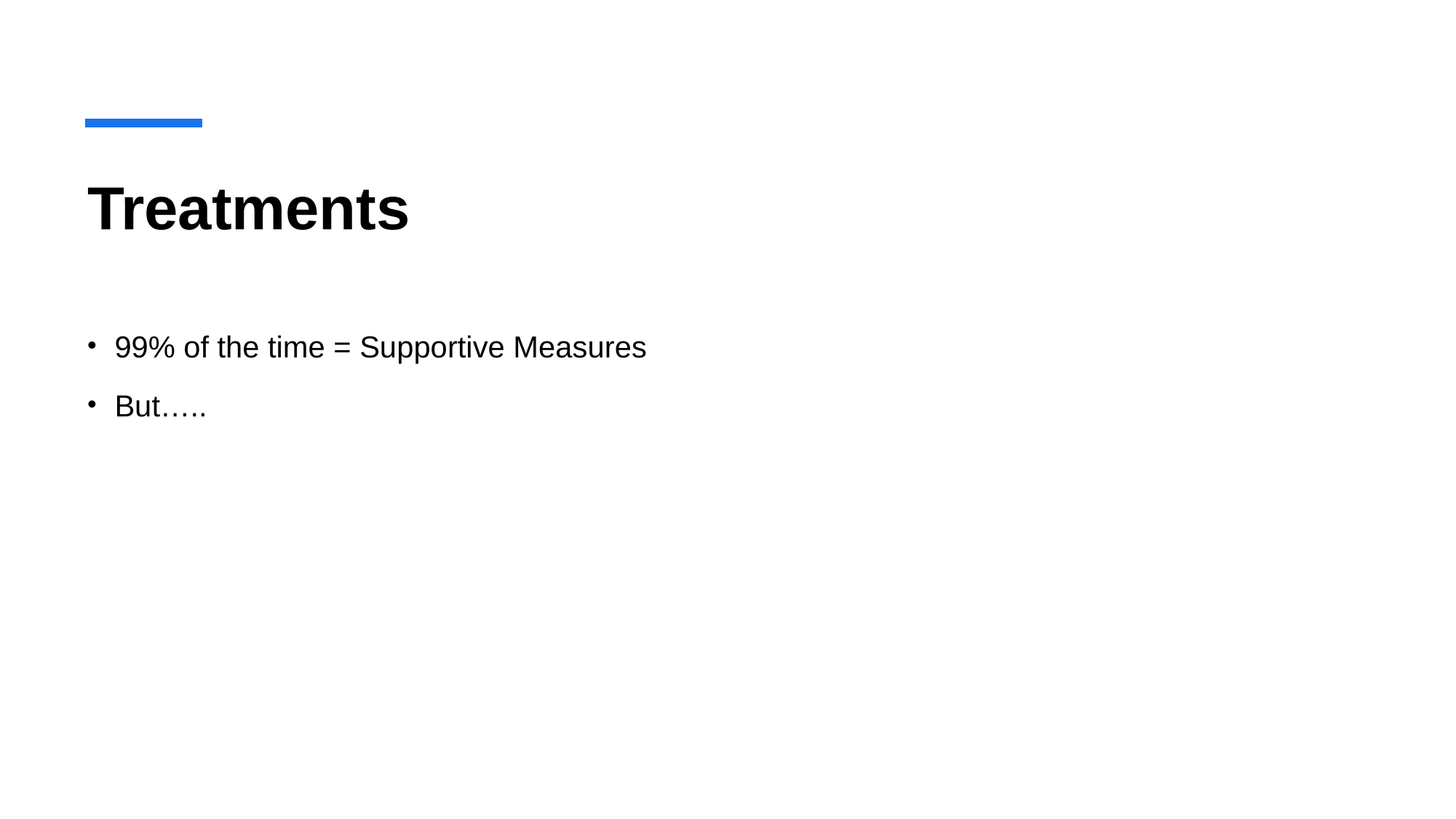

# Treatments
99% of the time = Supportive Measures
But…..